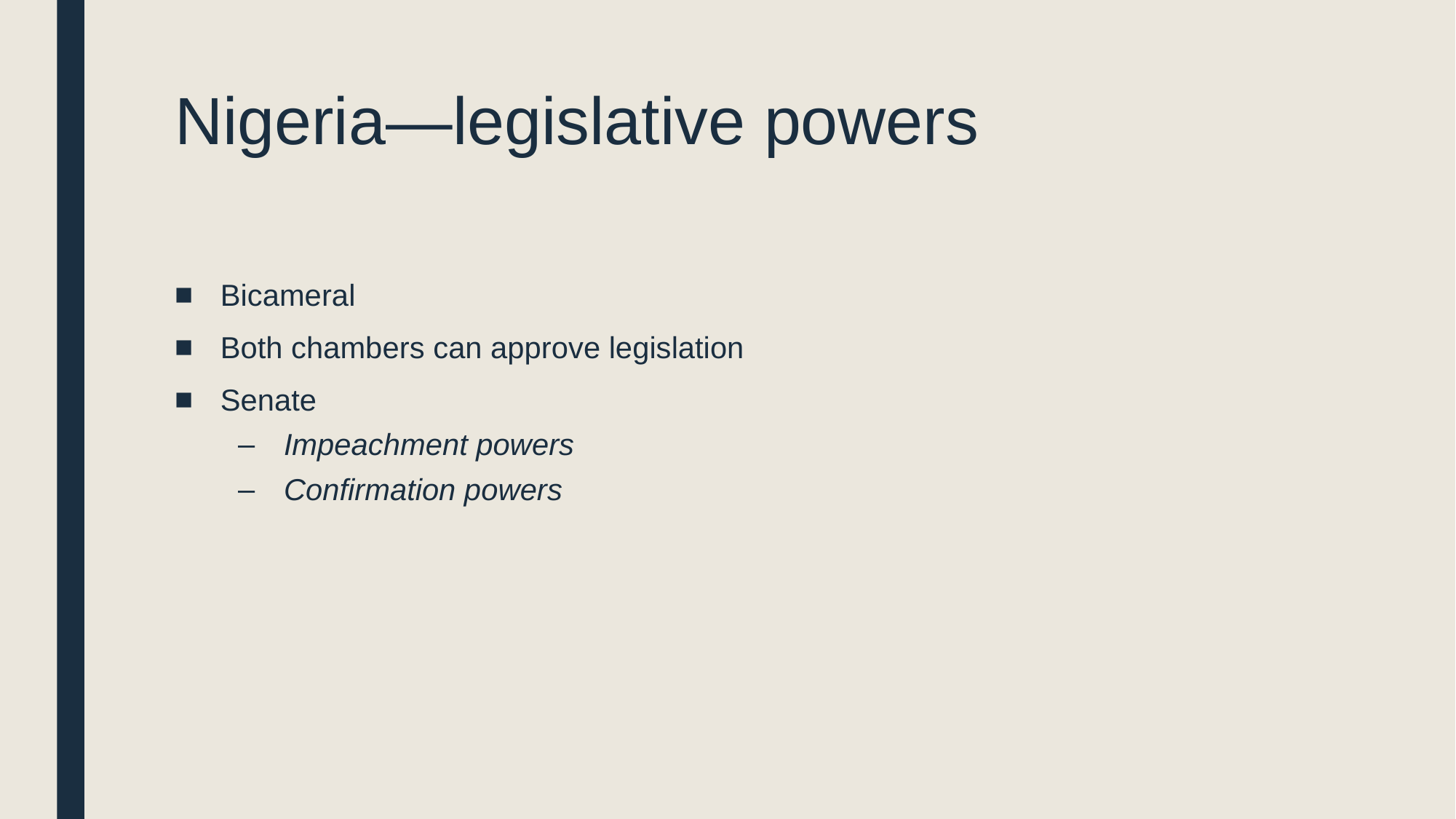

# Nigeria—legislative powers
Bicameral
Both chambers can approve legislation
Senate
Impeachment powers
Confirmation powers